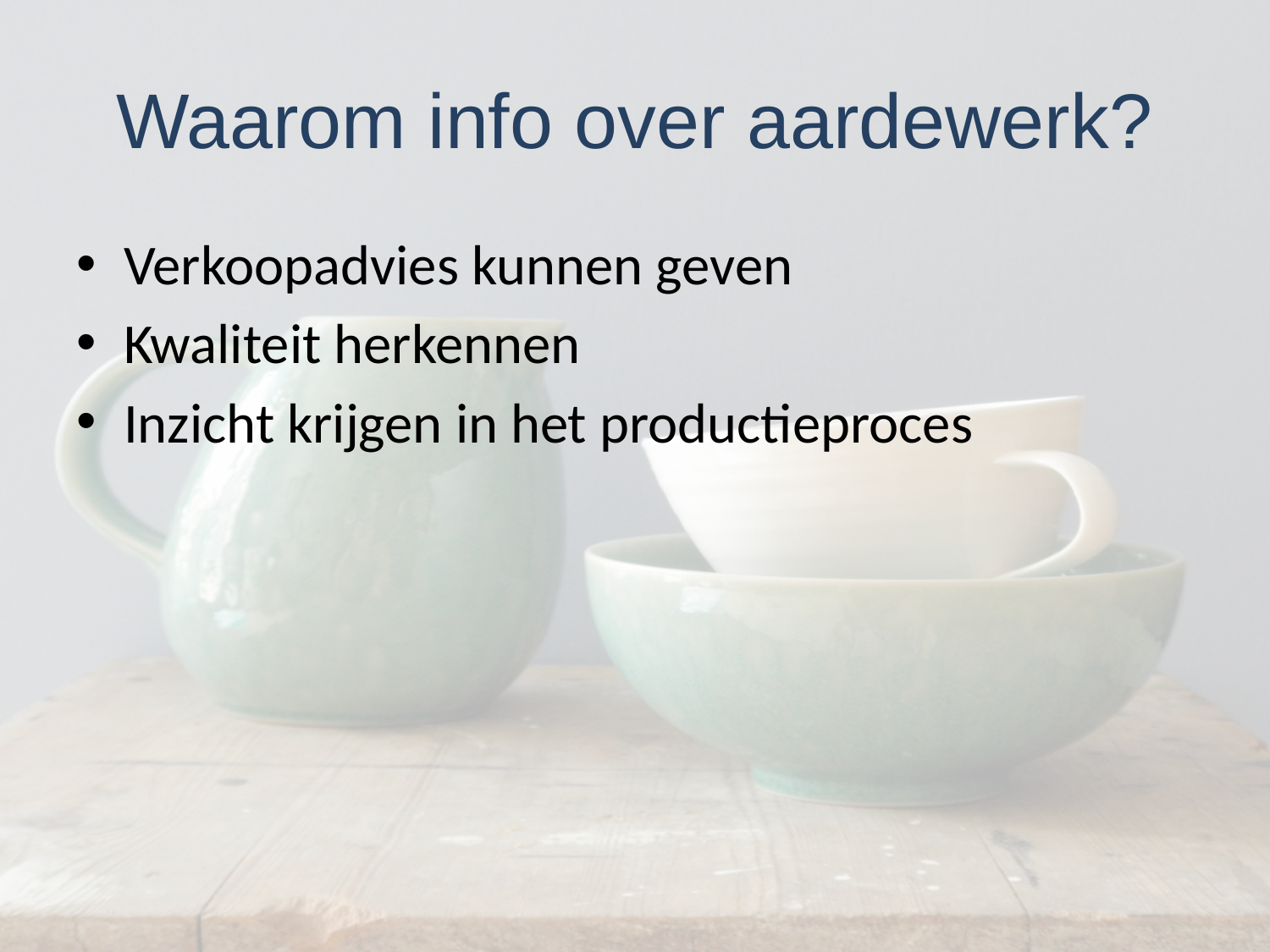

# Waarom info over aardewerk?
Verkoopadvies kunnen geven
Kwaliteit herkennen
Inzicht krijgen in het productieproces